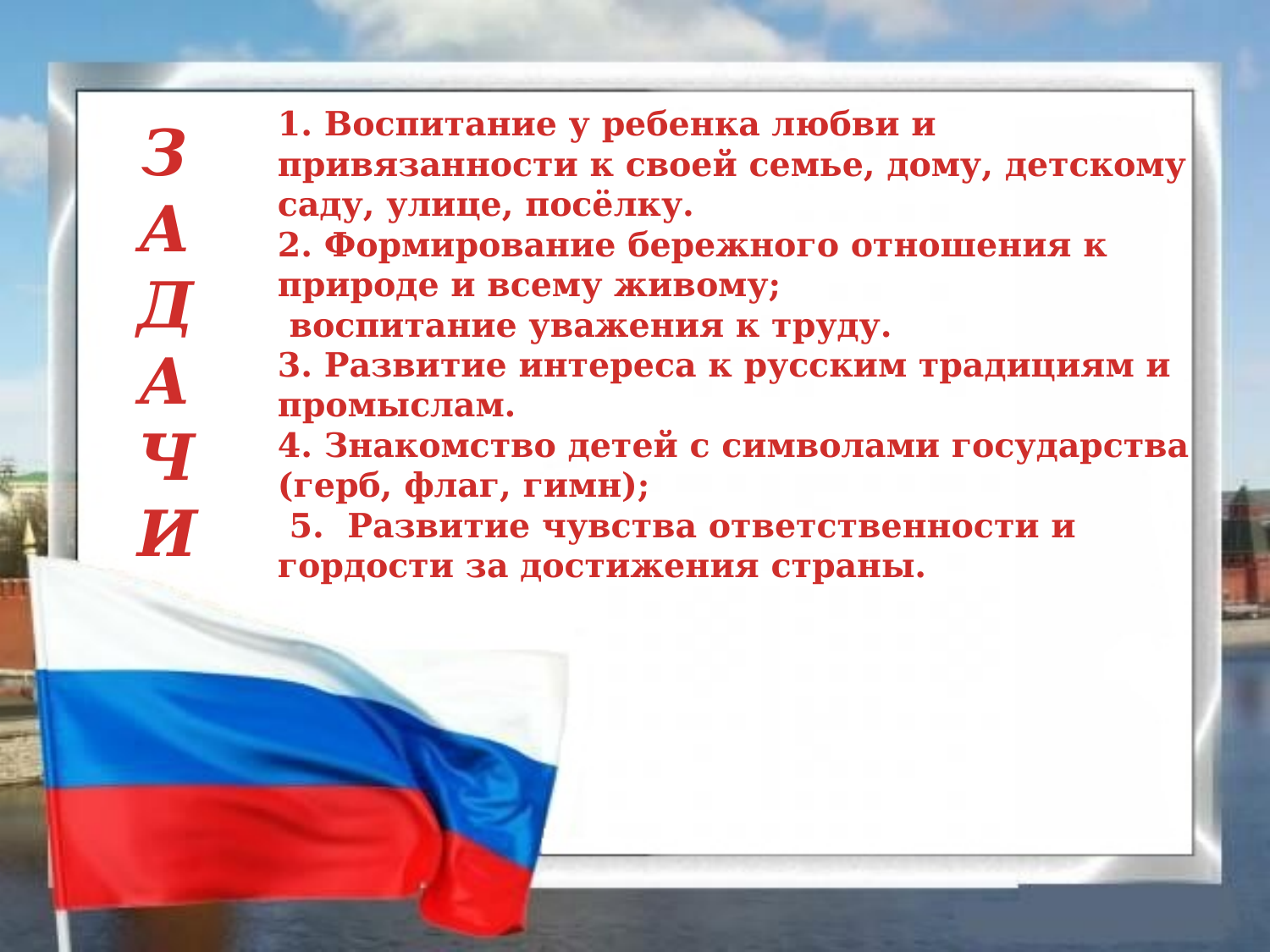

1. Воспитание у ребенка любви и привязанности к своей семье, дому, детскому саду, улице, посёлку.
2. Формирование бережного отношения к природе и всему живому;
 воспитание уважения к труду.
3. Развитие интереса к русским традициям и промыслам.
4. Знакомство детей с символами государства (герб, флаг, гимн);
 5.  Развитие чувства ответственности и гордости за достижения страны.

ЗАДАЧИ